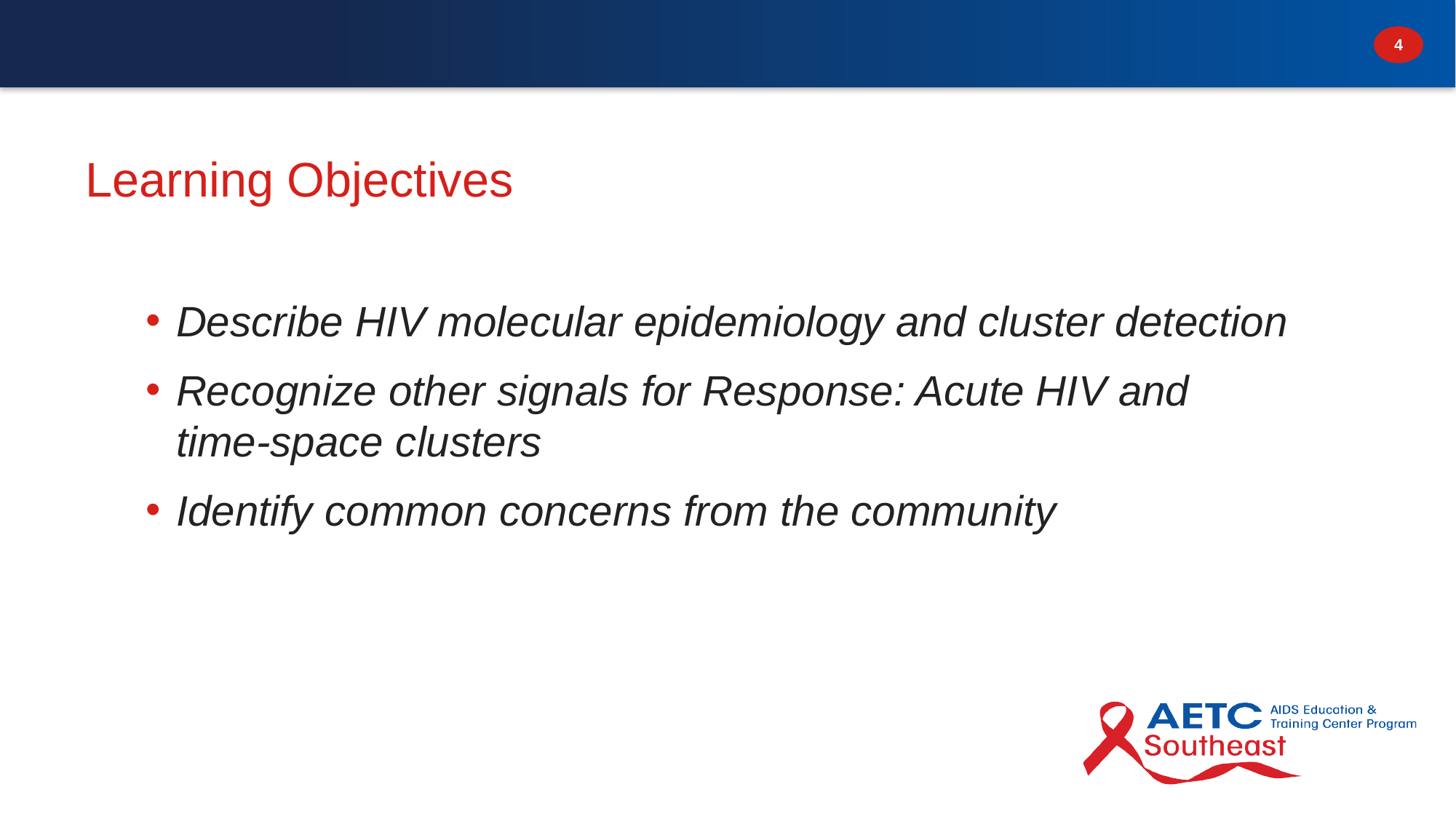

# Learning Objectives
Describe HIV molecular epidemiology and cluster detection
Recognize other signals for Response: Acute HIV and time-space clusters
Identify common concerns from the community